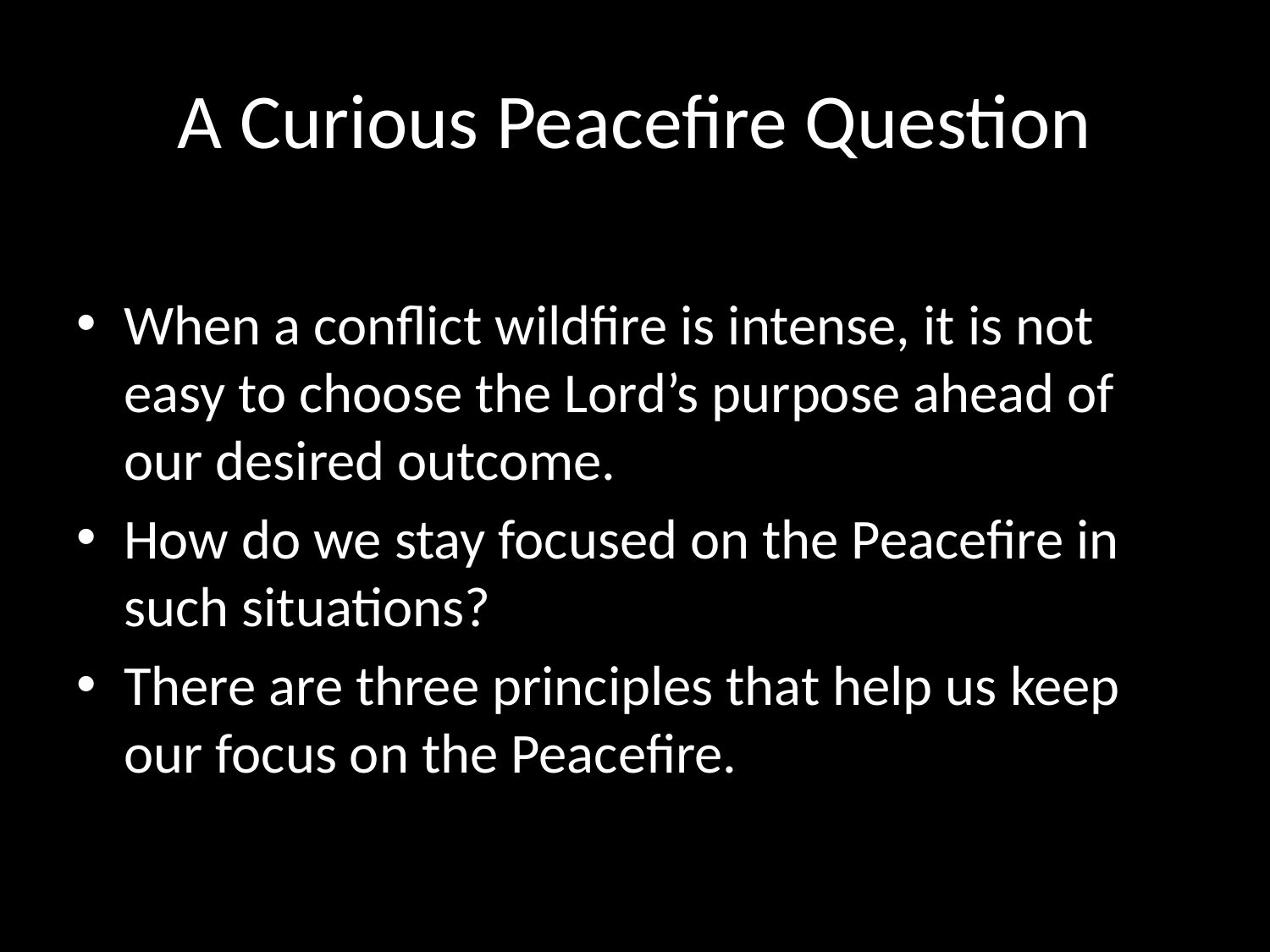

# A Curious Peacefire Question
When a conflict wildfire is intense, it is not easy to choose the Lord’s purpose ahead of our desired outcome.
How do we stay focused on the Peacefire in such situations?
There are three principles that help us keep our focus on the Peacefire.